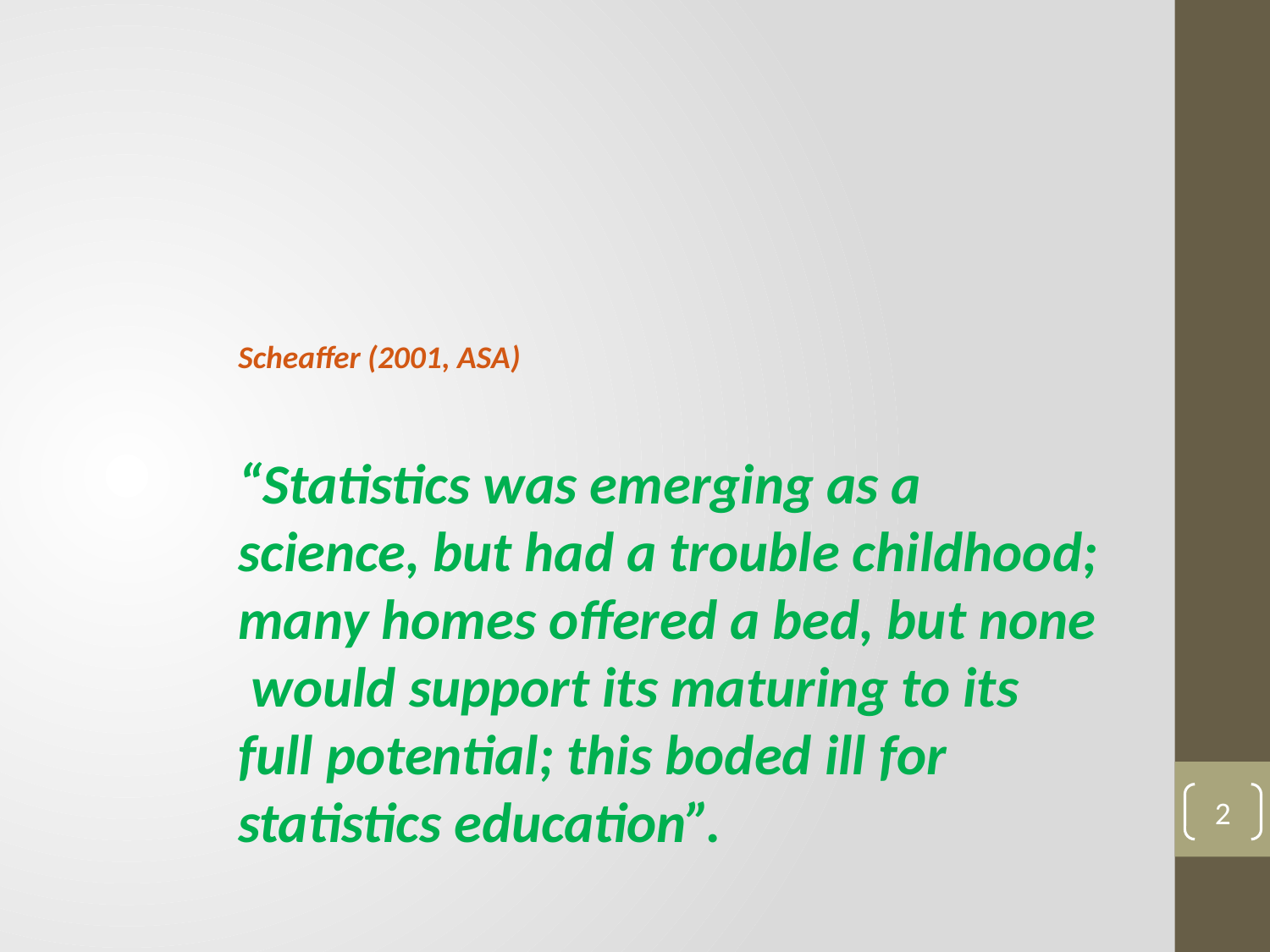

Scheaffer (2001, ASA)

“Statistics was emerging as a science, but had a trouble childhood; many homes offered a bed, but none  would support its maturing to its full potential; this boded ill for statistics education”.
2